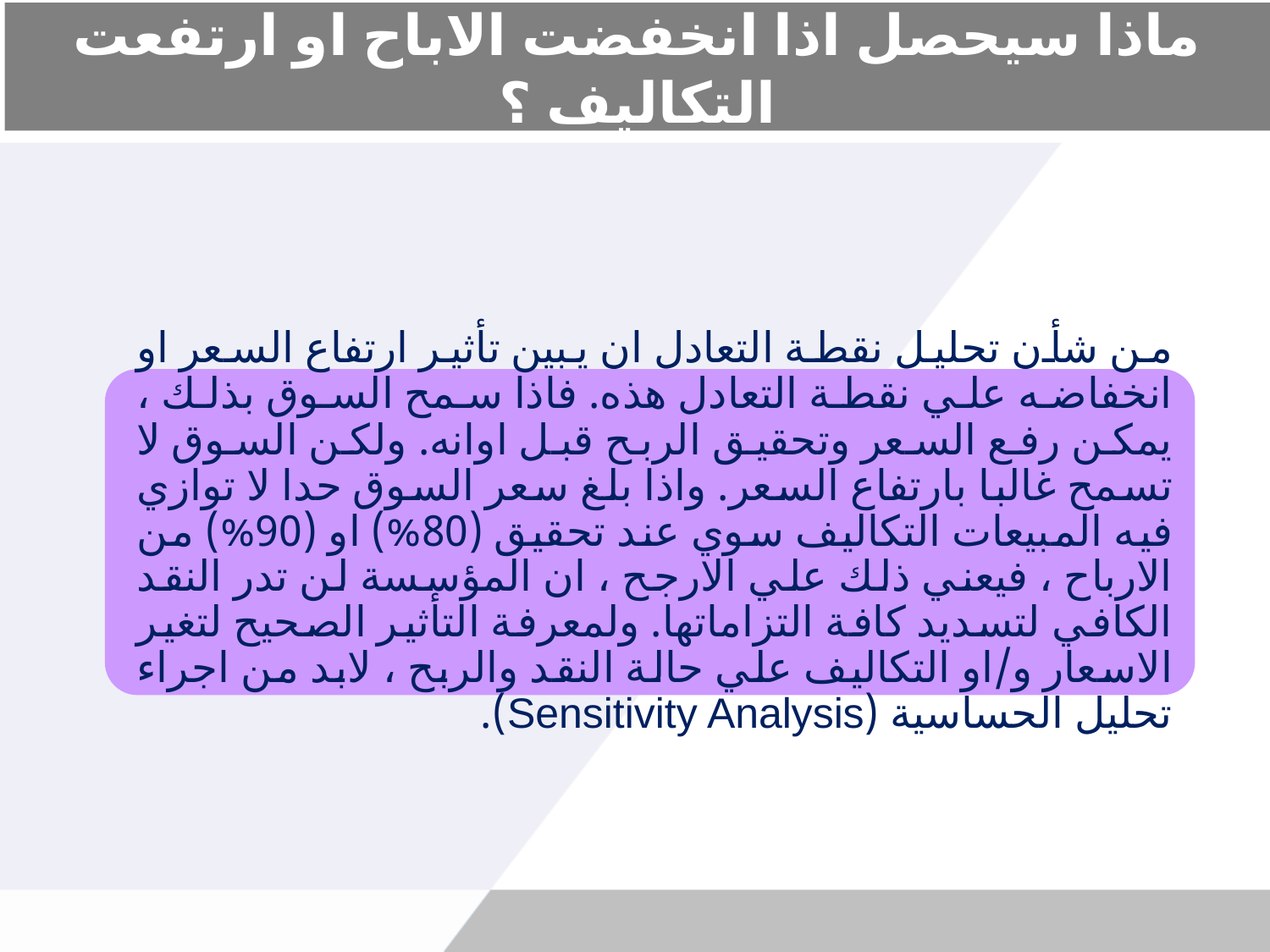

# ماذا سيحصل اذا انخفضت الاباح او ارتفعت التكاليف ؟
من شأن تحليل نقطة التعادل ان يبين تأثير ارتفاع السعر او انخفاضه علي نقطة التعادل هذه. فاذا سمح السوق بذلك ، يمكن رفع السعر وتحقيق الربح قبل اوانه. ولكن السوق لا تسمح غالبا بارتفاع السعر. واذا بلغ سعر السوق حدا لا توازي فيه المبيعات التكاليف سوي عند تحقيق (80%) او (90%) من الارباح ، فيعني ذلك علي الارجح ، ان المؤسسة لن تدر النقد الكافي لتسديد كافة التزاماتها. ولمعرفة التأثير الصحيح لتغير الاسعار و/او التكاليف علي حالة النقد والربح ، لابد من اجراء تحليل الحساسية (Sensitivity Analysis).